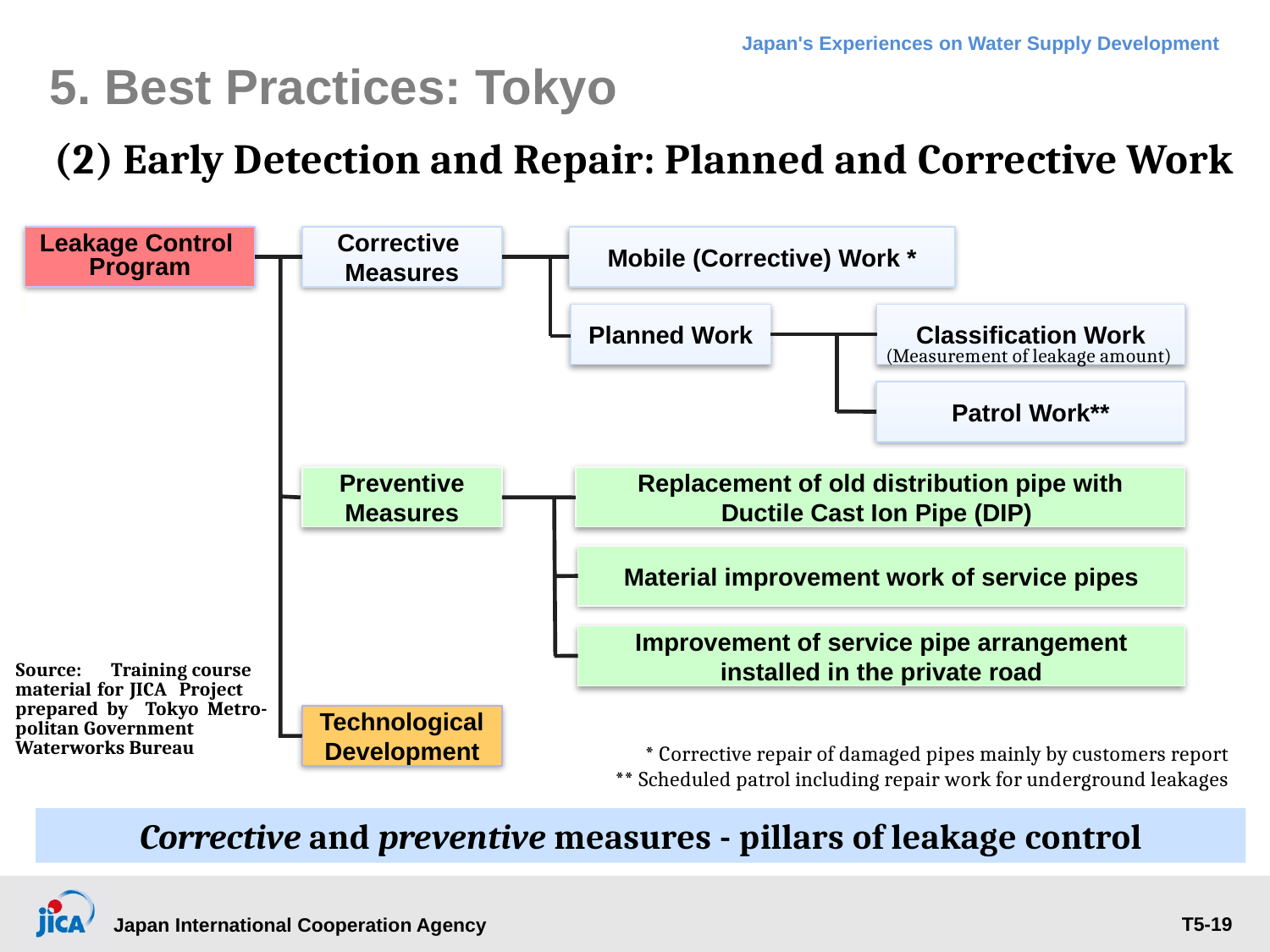

5. Best Practices: Tokyo
(2) Early Detection and Repair: Planned and Corrective Work
Leakage Control
Program
Corrective
Measures
Mobile (Corrective) Work *
*

Planned Work
Classification Work
**
(Measurement of leakage amount)
Patrol Work**
Replacement of old distribution pipe with
Ductile Cast Ion Pipe (DIP)
Preventive
Measures

Material improvement work of service pipes
Improvement of service pipe arrangement
installed in the private road
Source:　Training course
material for JICA  Project     prepared by  Tokyo Metro- politan Government
Waterworks Bureau
Technological
Development
* Corrective repair of damaged pipes mainly by customers report
** Scheduled patrol including repair work for underground leakages

Corrective and preventive measures - pillars of leakage control